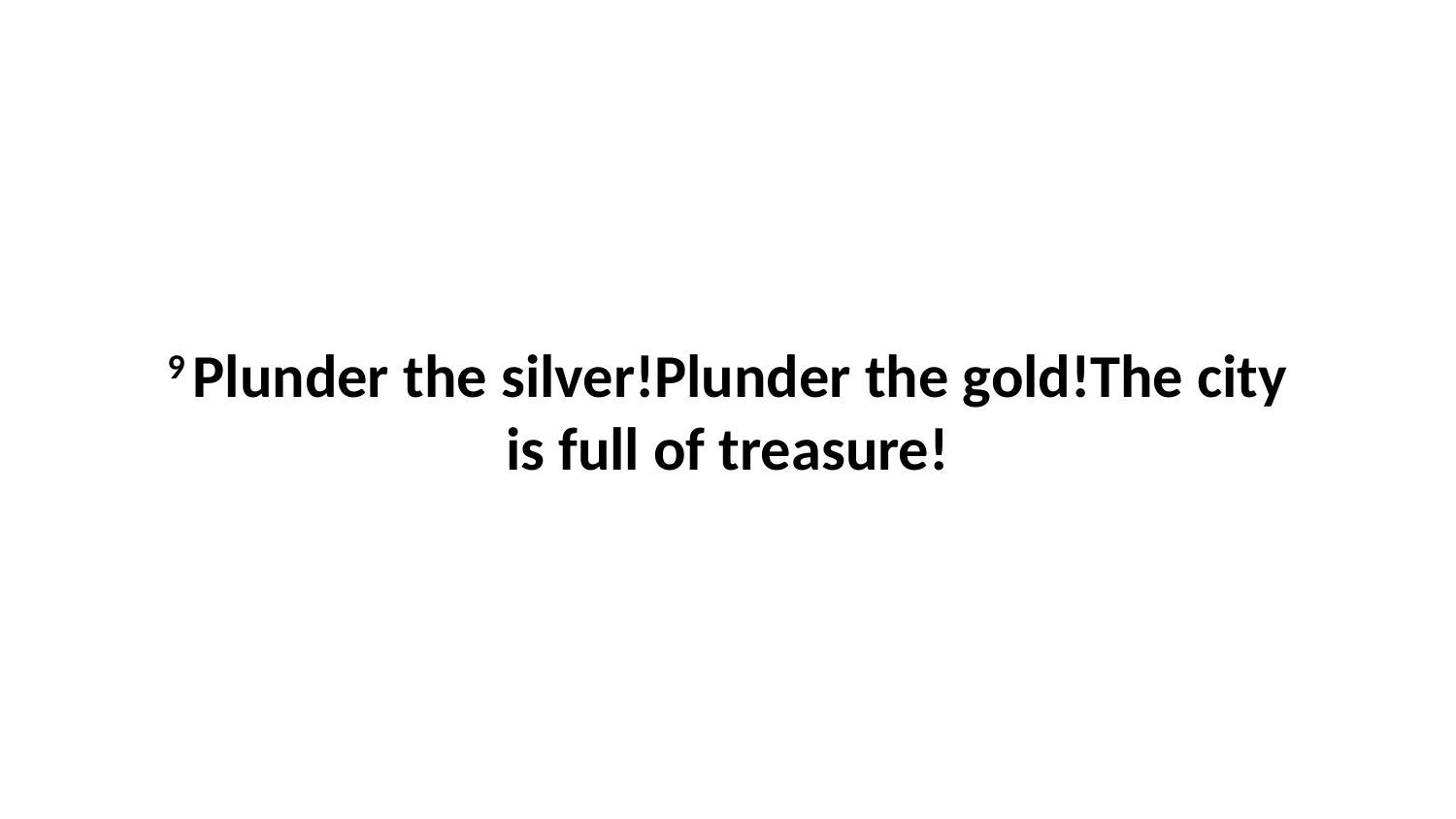

9 Plunder the silver!Plunder the gold!The city is full of treasure!